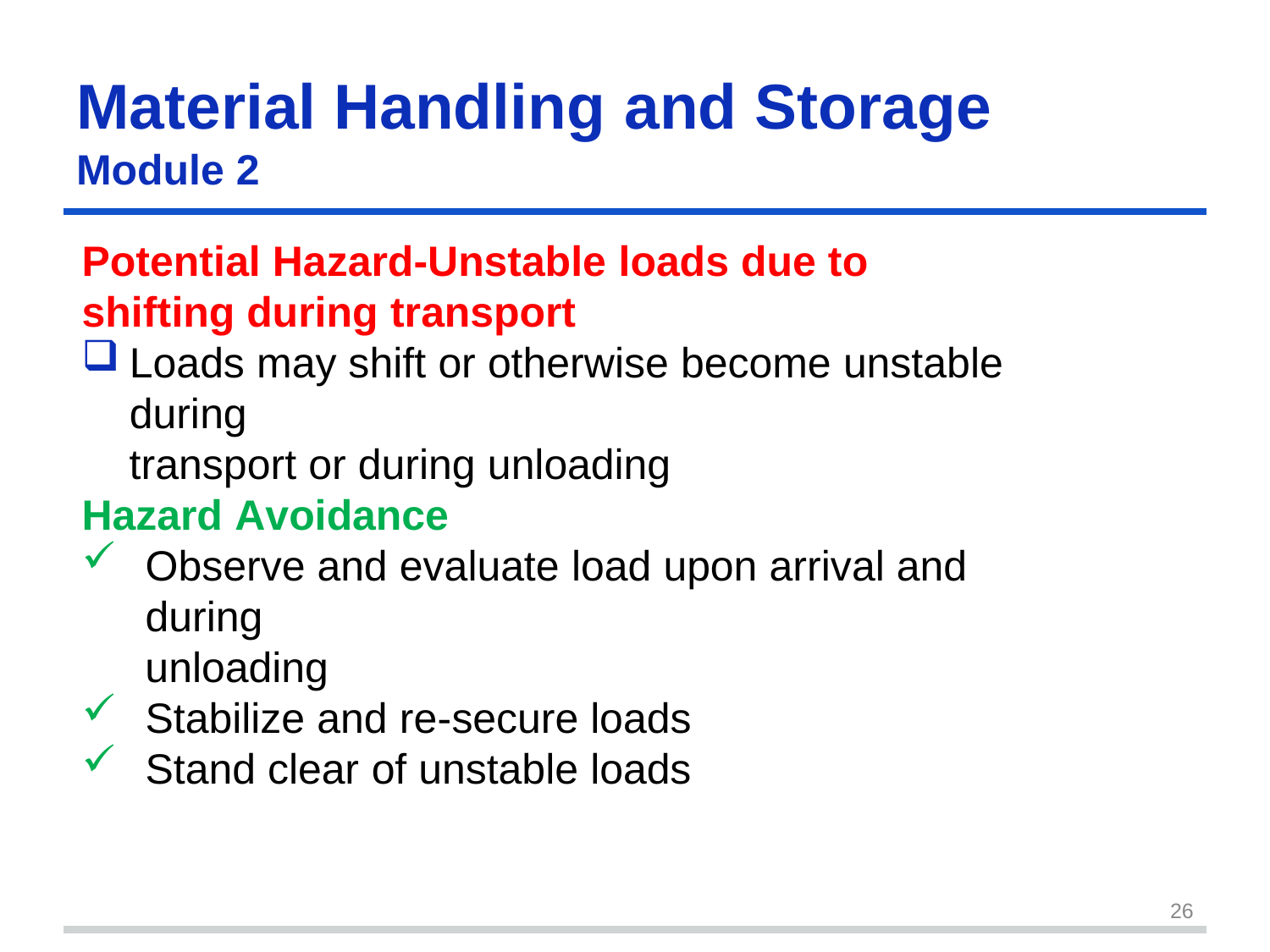

Material Handling	and	Storage
Module 2
Potential Hazard-Unstable loads due to shifting during transport
Loads may shift or otherwise become unstable during
transport or during unloading
Hazard Avoidance
Observe and evaluate load upon arrival and during
unloading
Stabilize and re-secure loads
Stand clear of unstable loads
26